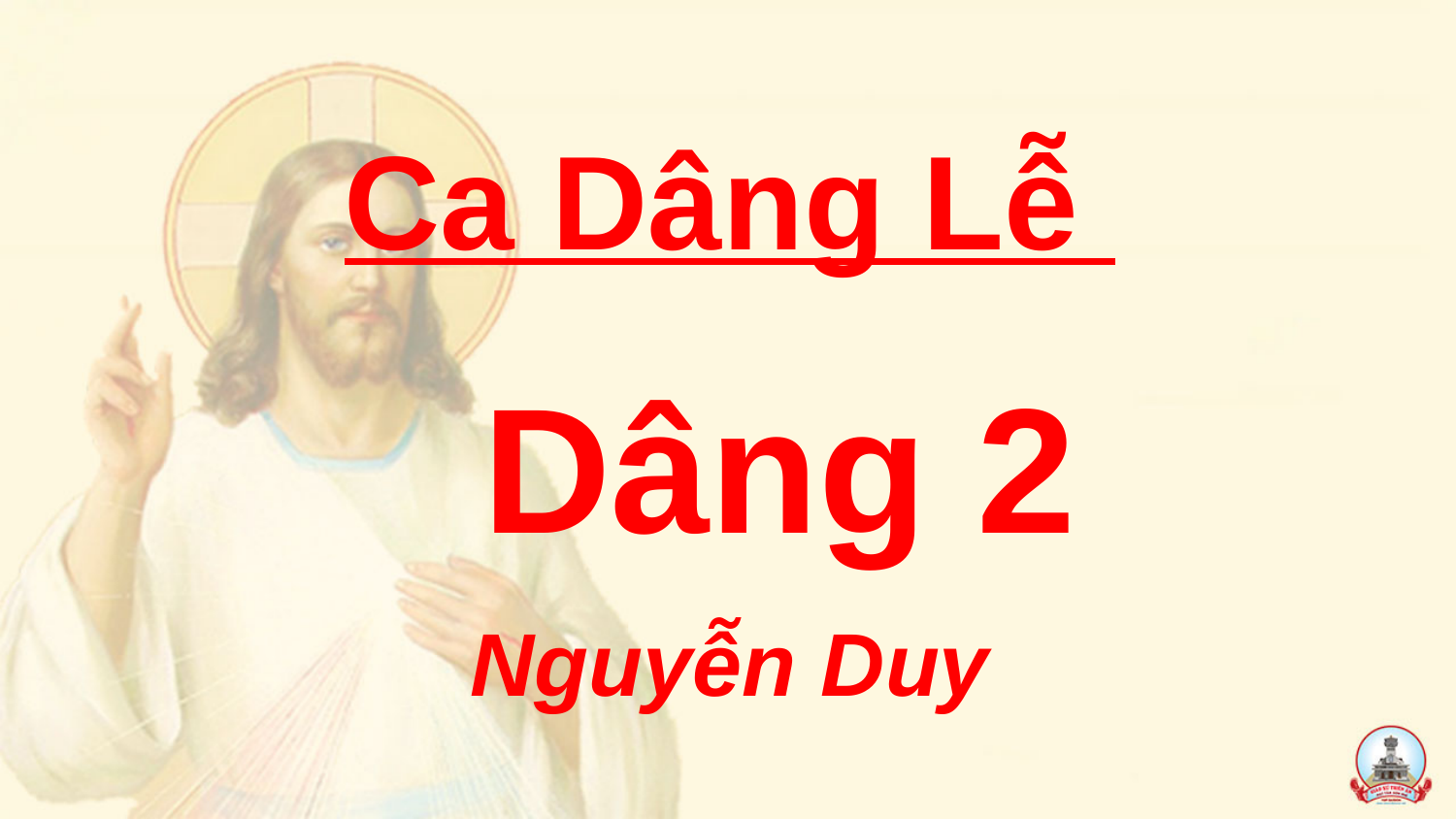

Ca Dâng Lễ
  Dâng 2
Nguyễn Duy